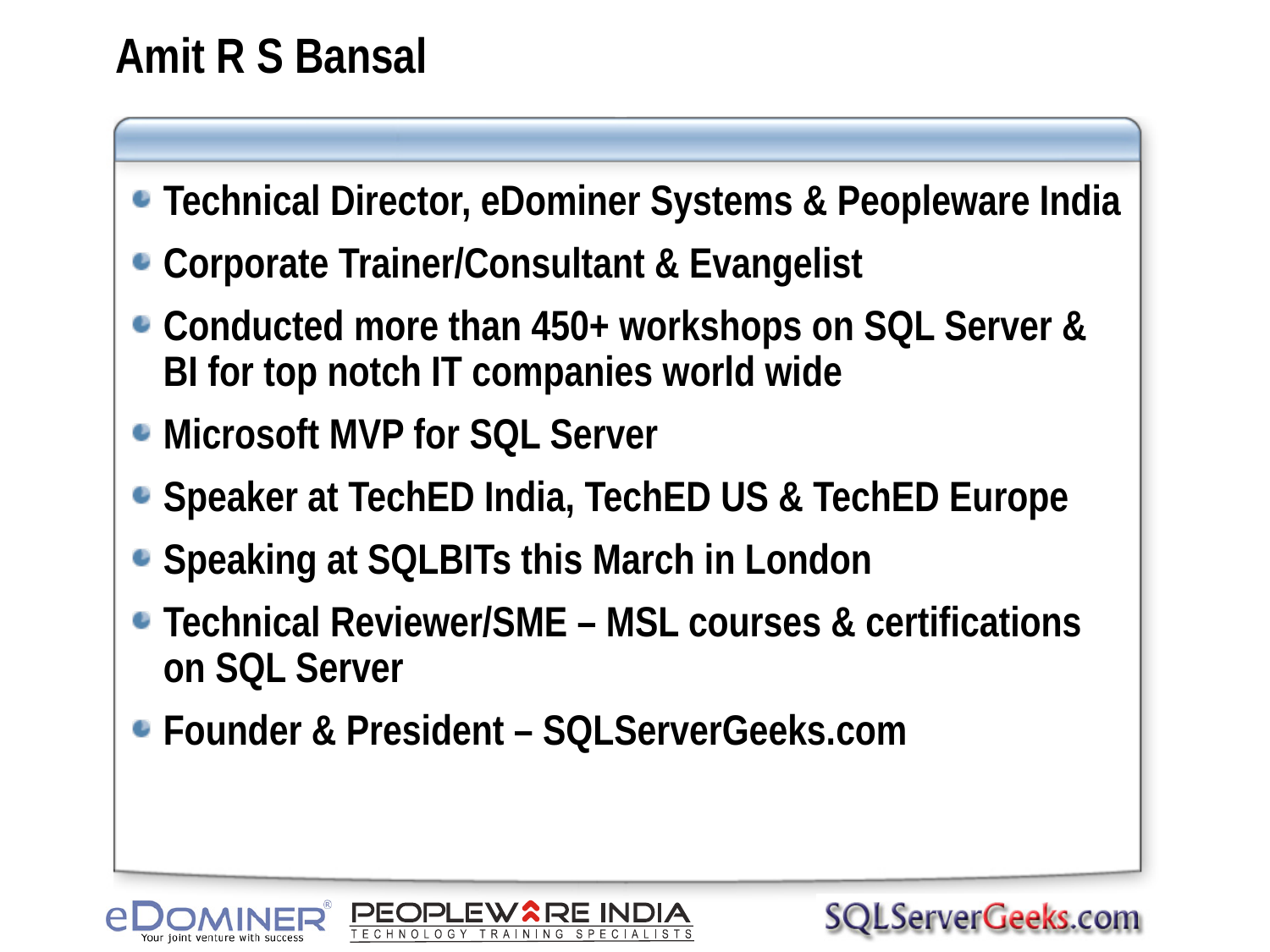

# Amit R S Bansal
Technical Director, eDominer Systems & Peopleware India
Corporate Trainer/Consultant & Evangelist
Conducted more than 450+ workshops on SQL Server & BI for top notch IT companies world wide
Microsoft MVP for SQL Server
Speaker at TechED India, TechED US & TechED Europe
Speaking at SQLBITs this March in London
Technical Reviewer/SME – MSL courses & certifications on SQL Server
Founder & President – SQLServerGeeks.com